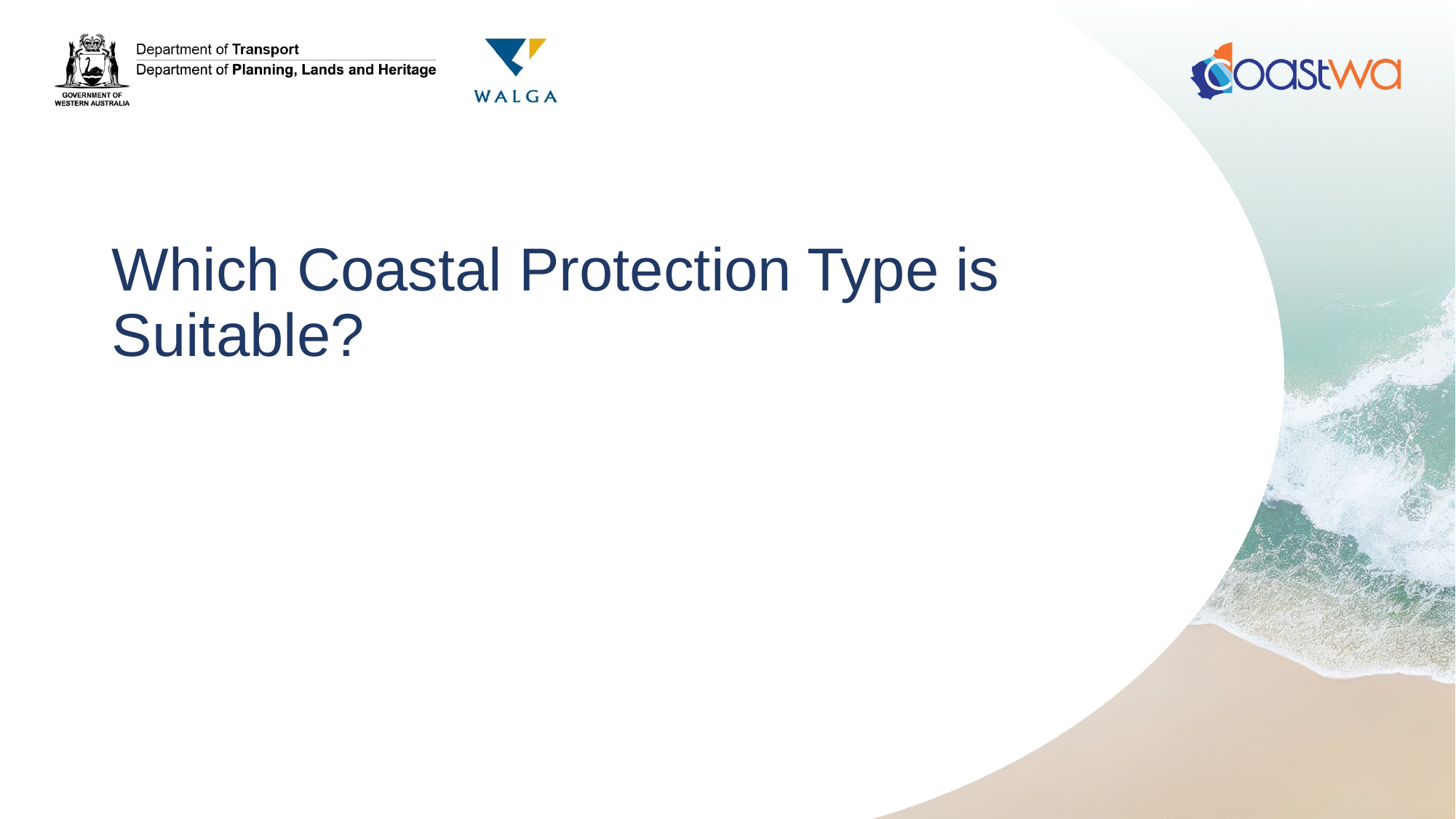

# Which Coastal Protection Type is Suitable?